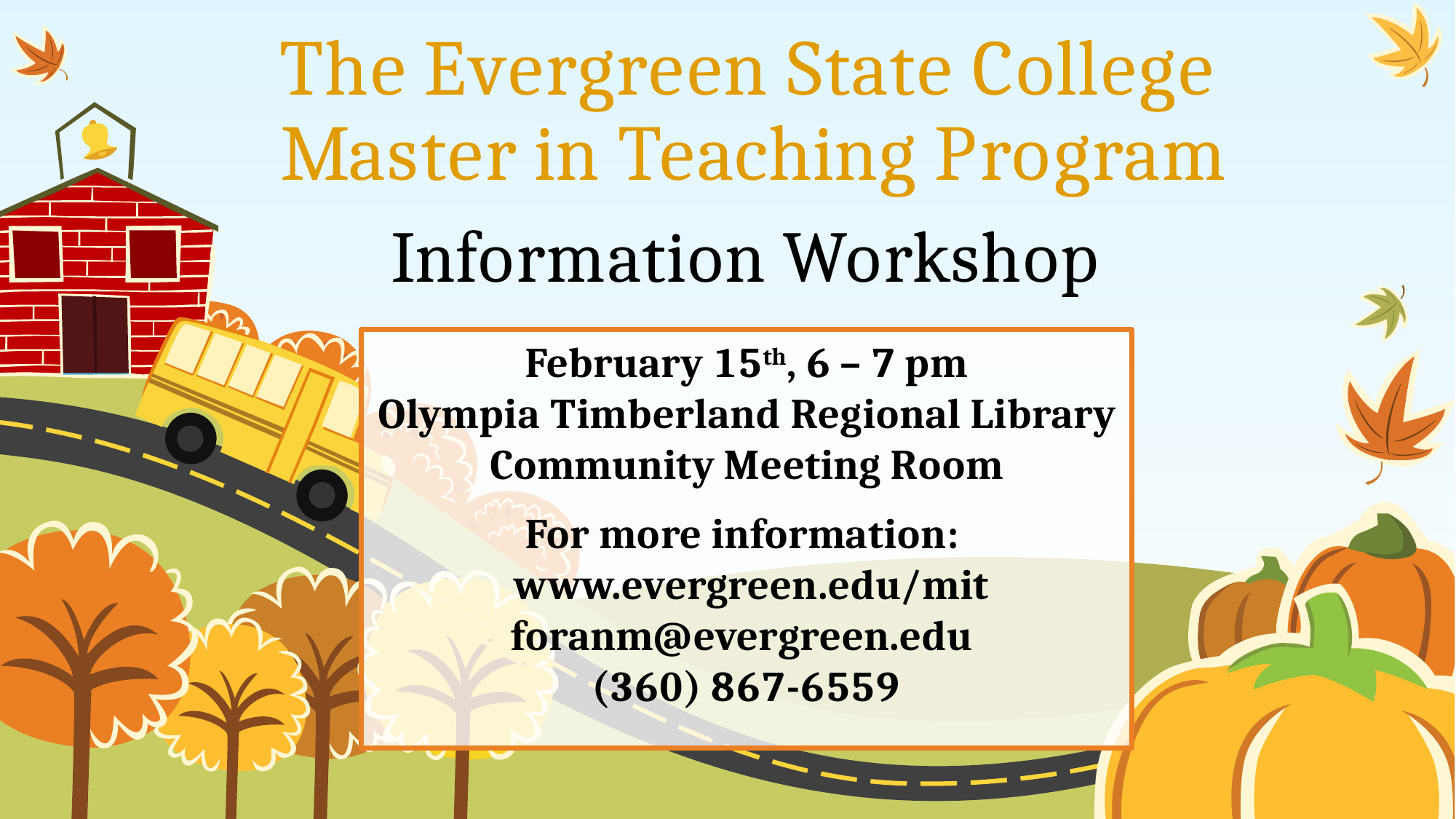

# The Evergreen State College Master in Teaching Program
Information Workshop
February 15th, 6 – 7 pm
Olympia Timberland Regional Library
Community Meeting Room
For more information:
 www.evergreen.edu/mit
foranm@evergreen.edu
(360) 867-6559